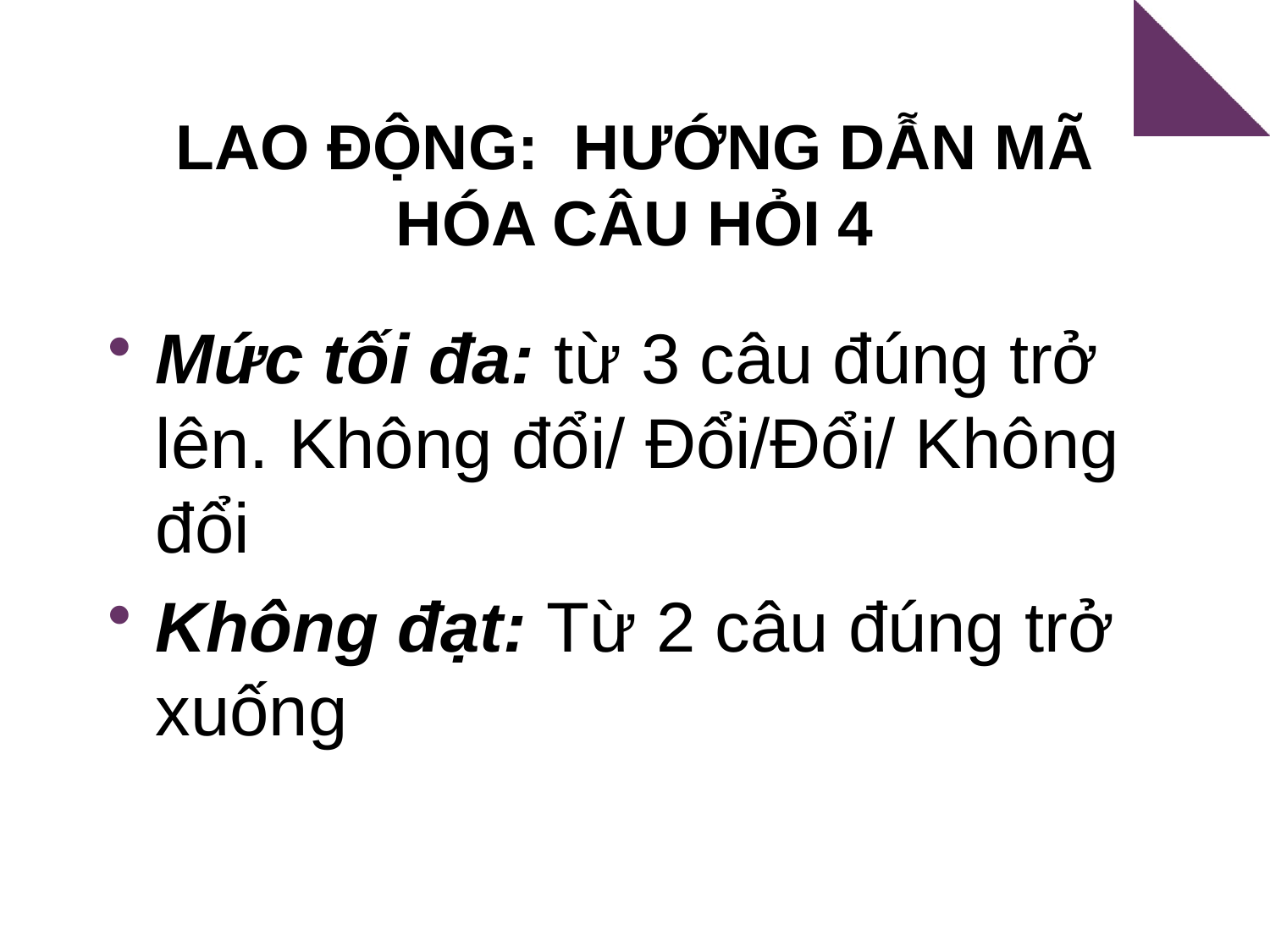

# LAO ĐỘNG:  HƯỚNG DẪN MÃ HÓA CÂU HỎI 4
Mức tối đa: từ 3 câu đúng trở lên. Không đổi/ Đổi/Đổi/ Không đổi
Không đạt: Từ 2 câu đúng trở xuống